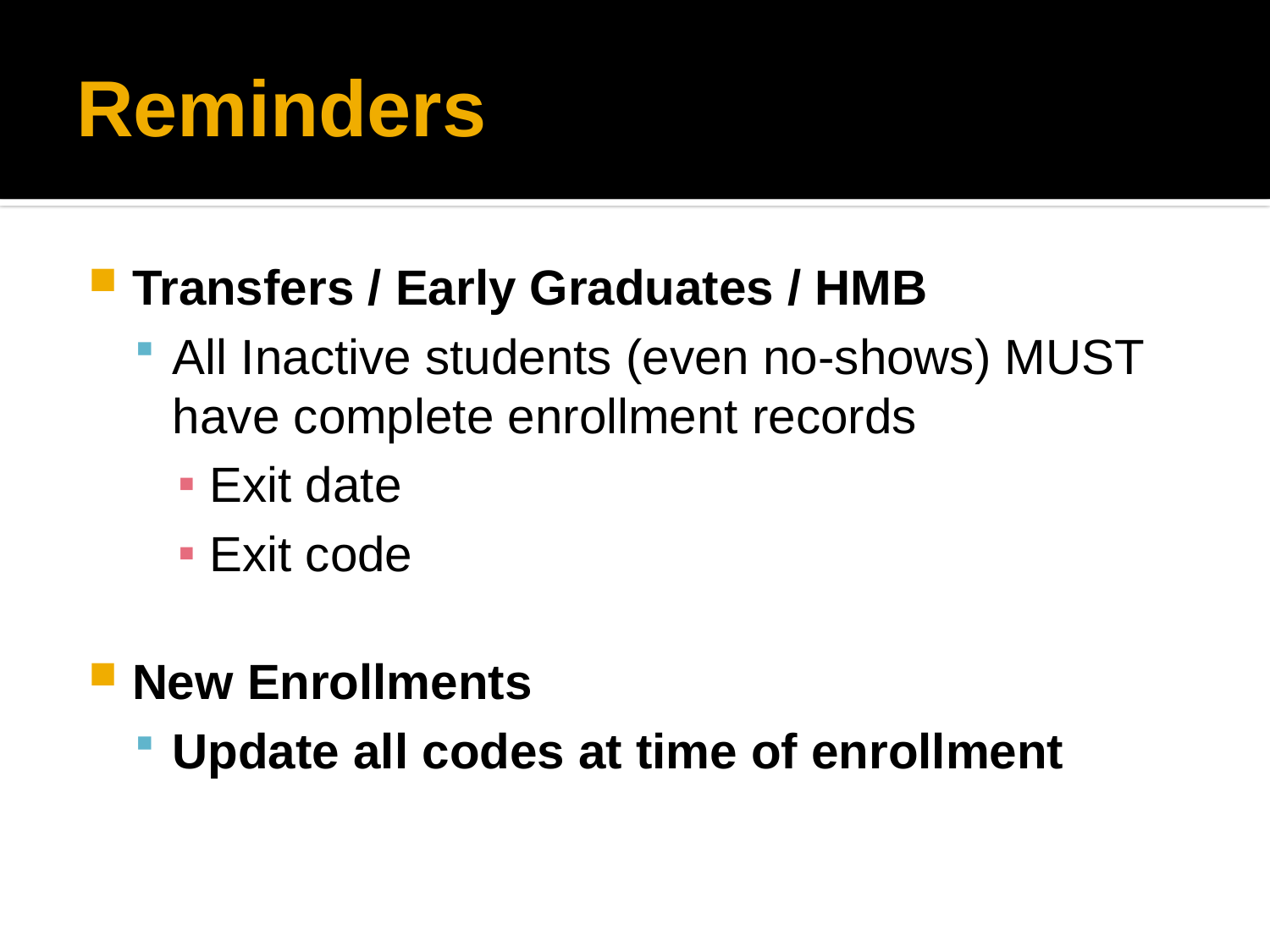

# Reminders
Transfers / Early Graduates / HMB
All Inactive students (even no-shows) MUST have complete enrollment records
Exit date
Exit code

New Enrollments
Update all codes at time of enrollment